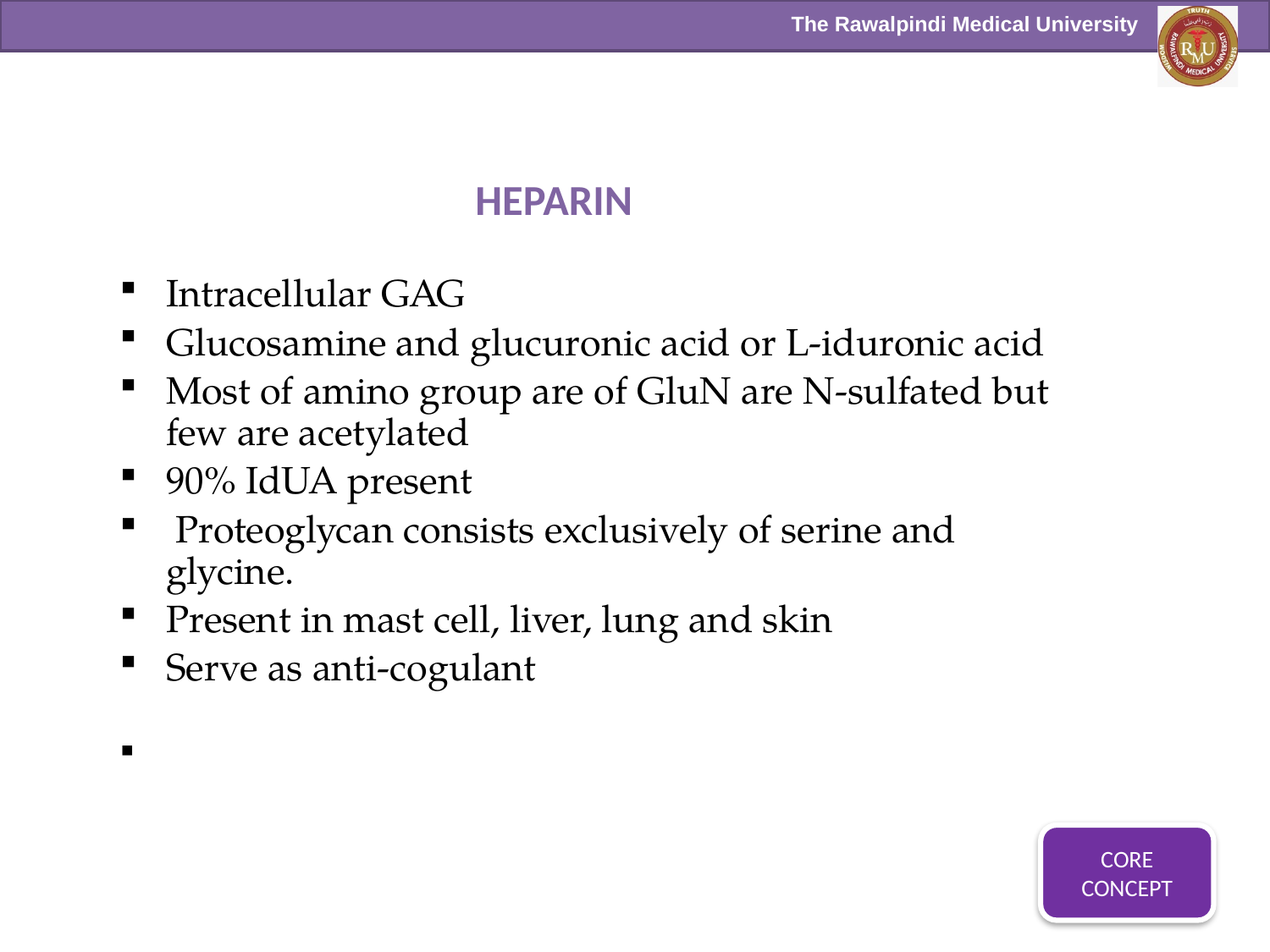

# HEPARIN
Intracellular GAG
Glucosamine and glucuronic acid or L-iduronic acid
Most of amino group are of GluN are N-sulfated but few are acetylated
90% IdUA present
 Proteoglycan consists exclusively of serine and glycine.
Present in mast cell, liver, lung and skin
Serve as anti-cogulant

CORE CONCEPT